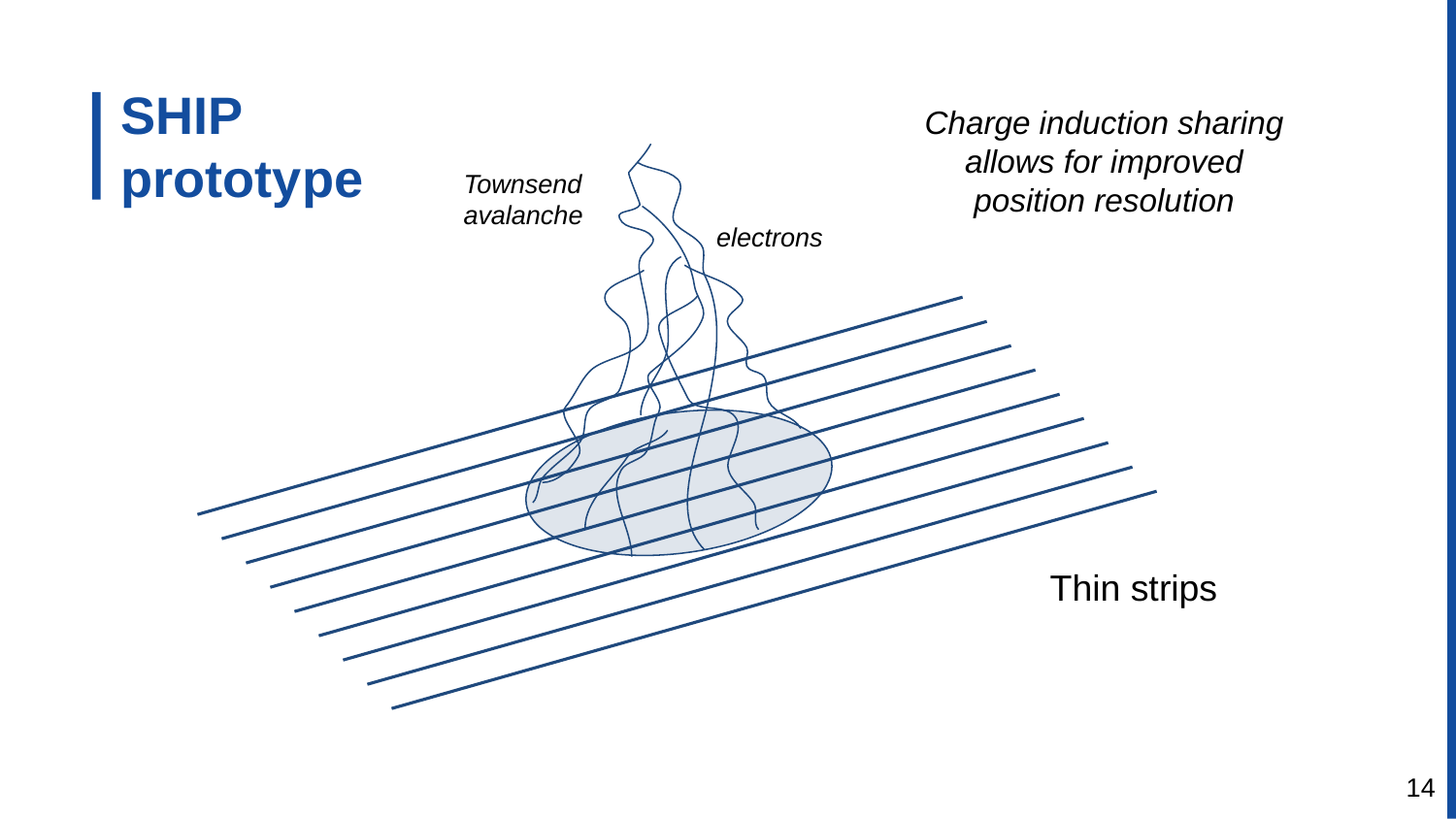

SHIP prototype
Charge induction sharing allows for improved position resolution

Townsend avalanche

electrons

Thin strips
14